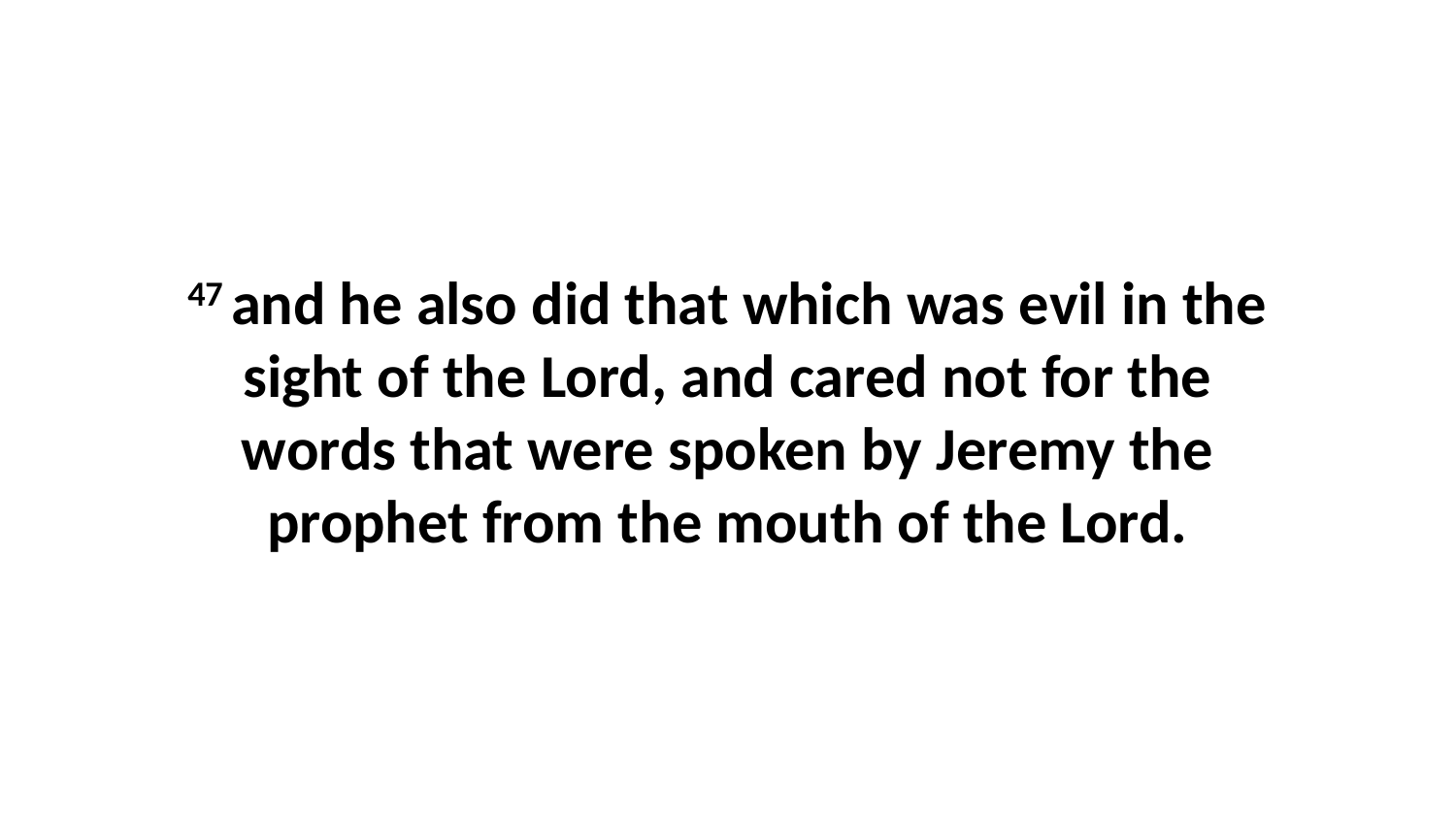

47 and he also did that which was evil in the sight of the Lord, and cared not for the words that were spoken by Jeremy the prophet from the mouth of the Lord.